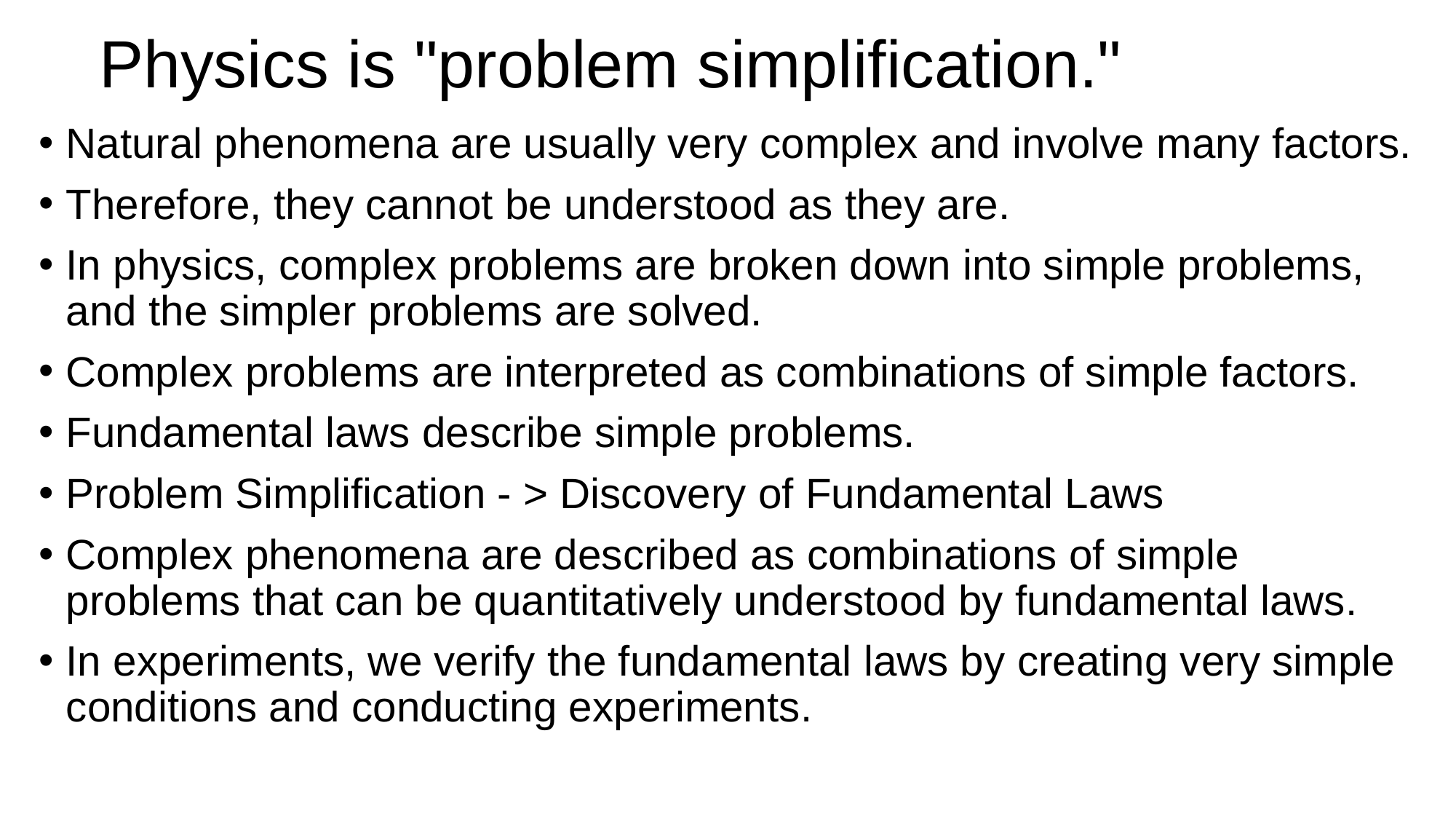

# Physics is "problem simplification."
Natural phenomena are usually very complex and involve many factors.
Therefore, they cannot be understood as they are.
In physics, complex problems are broken down into simple problems, and the simpler problems are solved.
Complex problems are interpreted as combinations of simple factors.
Fundamental laws describe simple problems.
Problem Simplification - > Discovery of Fundamental Laws
Complex phenomena are described as combinations of simple problems that can be quantitatively understood by fundamental laws.
In experiments, we verify the fundamental laws by creating very simple conditions and conducting experiments.